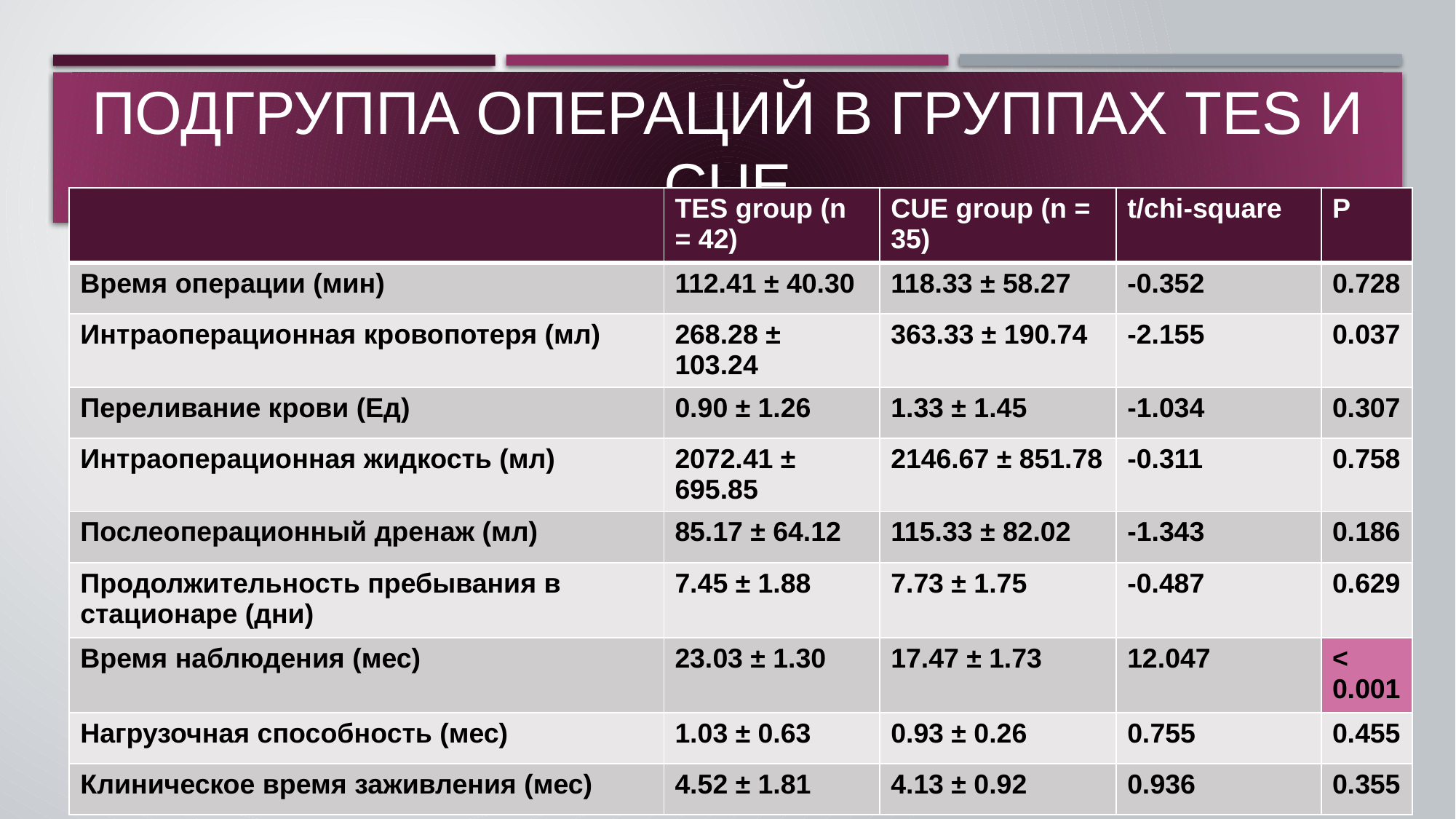

# Подгруппа операций в группах TES и CUE
|  | TES group (n = 42) | CUE group (n = 35) | t/chi-square | P |
| --- | --- | --- | --- | --- |
| Время операции (мин) | 112.41 ± 40.30 | 118.33 ± 58.27 | -0.352 | 0.728 |
| Интраоперационная кровопотеря (мл) | 268.28 ± 103.24 | 363.33 ± 190.74 | -2.155 | 0.037 |
| Переливание крови (Ед) | 0.90 ± 1.26 | 1.33 ± 1.45 | -1.034 | 0.307 |
| Интраоперационная жидкость (мл) | 2072.41 ± 695.85 | 2146.67 ± 851.78 | -0.311 | 0.758 |
| Послеоперационный дренаж (мл) | 85.17 ± 64.12 | 115.33 ± 82.02 | -1.343 | 0.186 |
| Продолжительность пребывания в стационаре (дни) | 7.45 ± 1.88 | 7.73 ± 1.75 | -0.487 | 0.629 |
| Время наблюдения (мес) | 23.03 ± 1.30 | 17.47 ± 1.73 | 12.047 | < 0.001 |
| Нагрузочная способность (мес) | 1.03 ± 0.63 | 0.93 ± 0.26 | 0.755 | 0.455 |
| Клиническое время заживления (мес) | 4.52 ± 1.81 | 4.13 ± 0.92 | 0.936 | 0.355 |
12